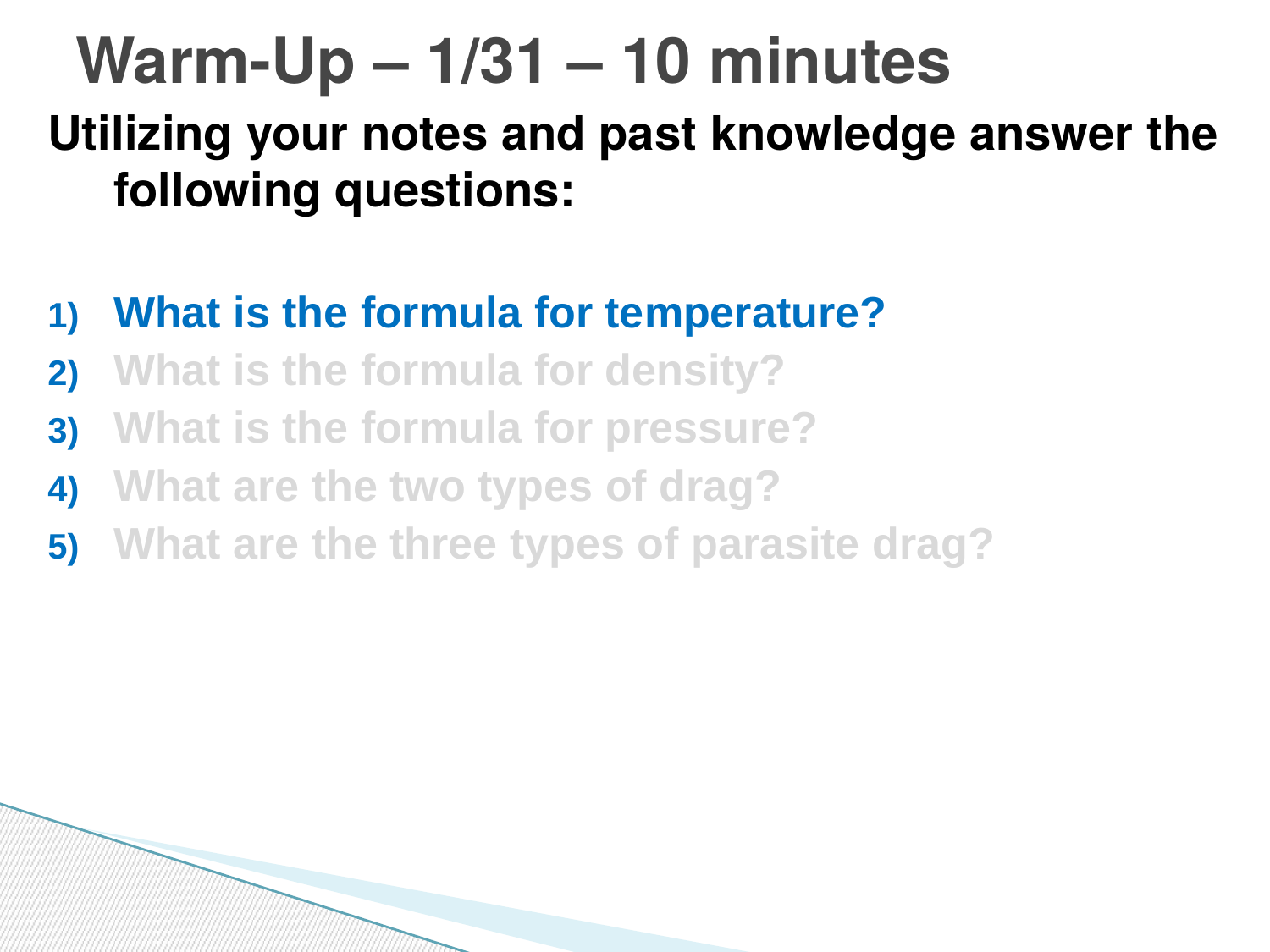

# Warm-Up – 1/31 – 10 minutes
Utilizing your notes and past knowledge answer the following questions:

What is the formula for temperature?
What is the formula for density?
What is the formula for pressure?
What are the two types of drag?
What are the three types of parasite drag?